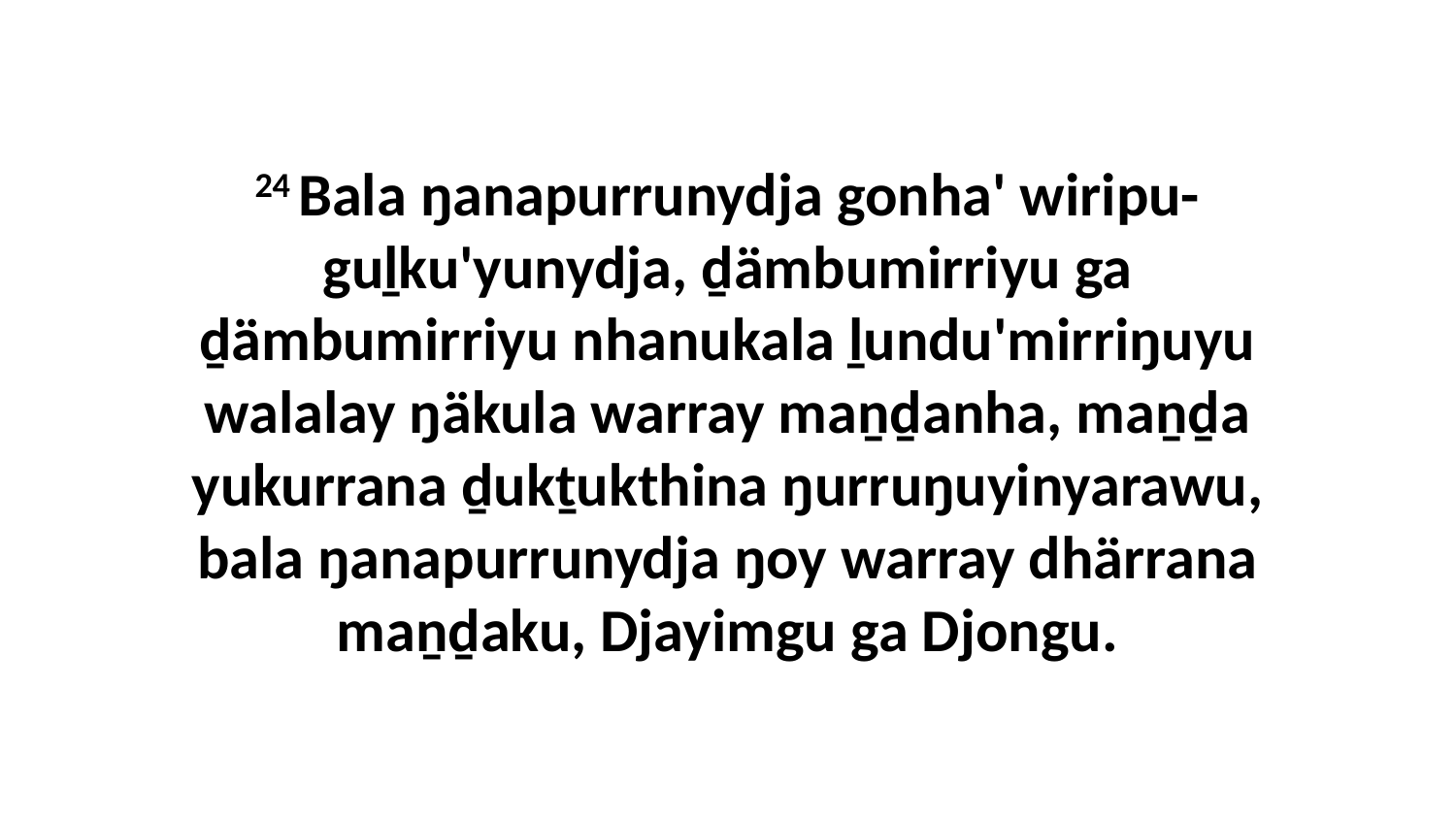

24 Bala ŋanapurrunydja gonha' wiripu-guḻku'yunydja, ḏämbumirriyu ga ḏämbumirriyu nhanukala ḻundu'mirriŋuyu walalay ŋäkula warray maṉḏanha, maṉḏa yukurrana ḏukṯukthina ŋurruŋuyinyarawu, bala ŋanapurrunydja ŋoy warray dhärrana maṉḏaku, Djayimgu ga Djongu.